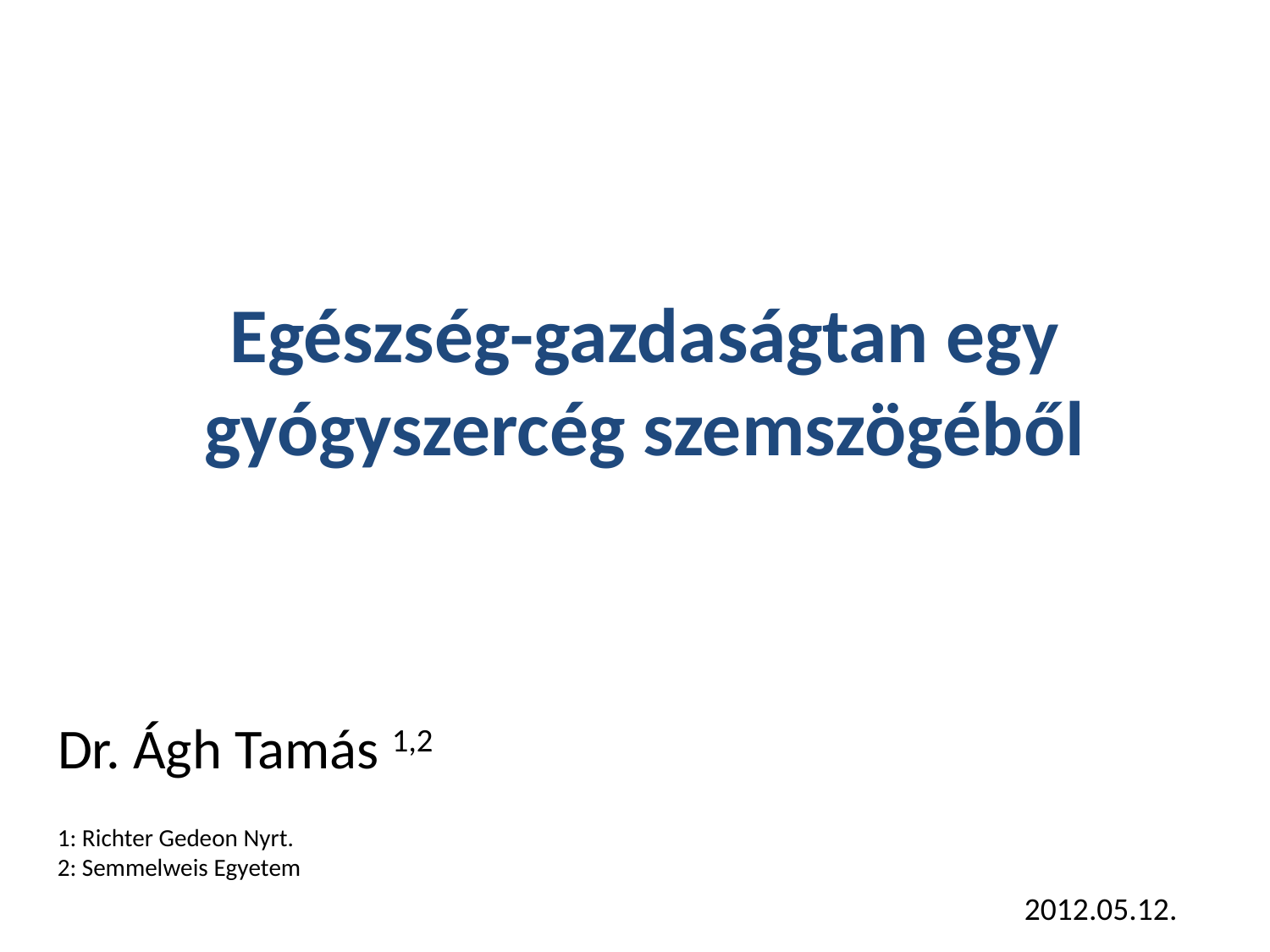

# Egészség-gazdaságtan egy gyógyszercég szemszögéből
Dr. Ágh Tamás 1,2

1: Richter Gedeon Nyrt.
2: Semmelweis Egyetem
2012.05.12.